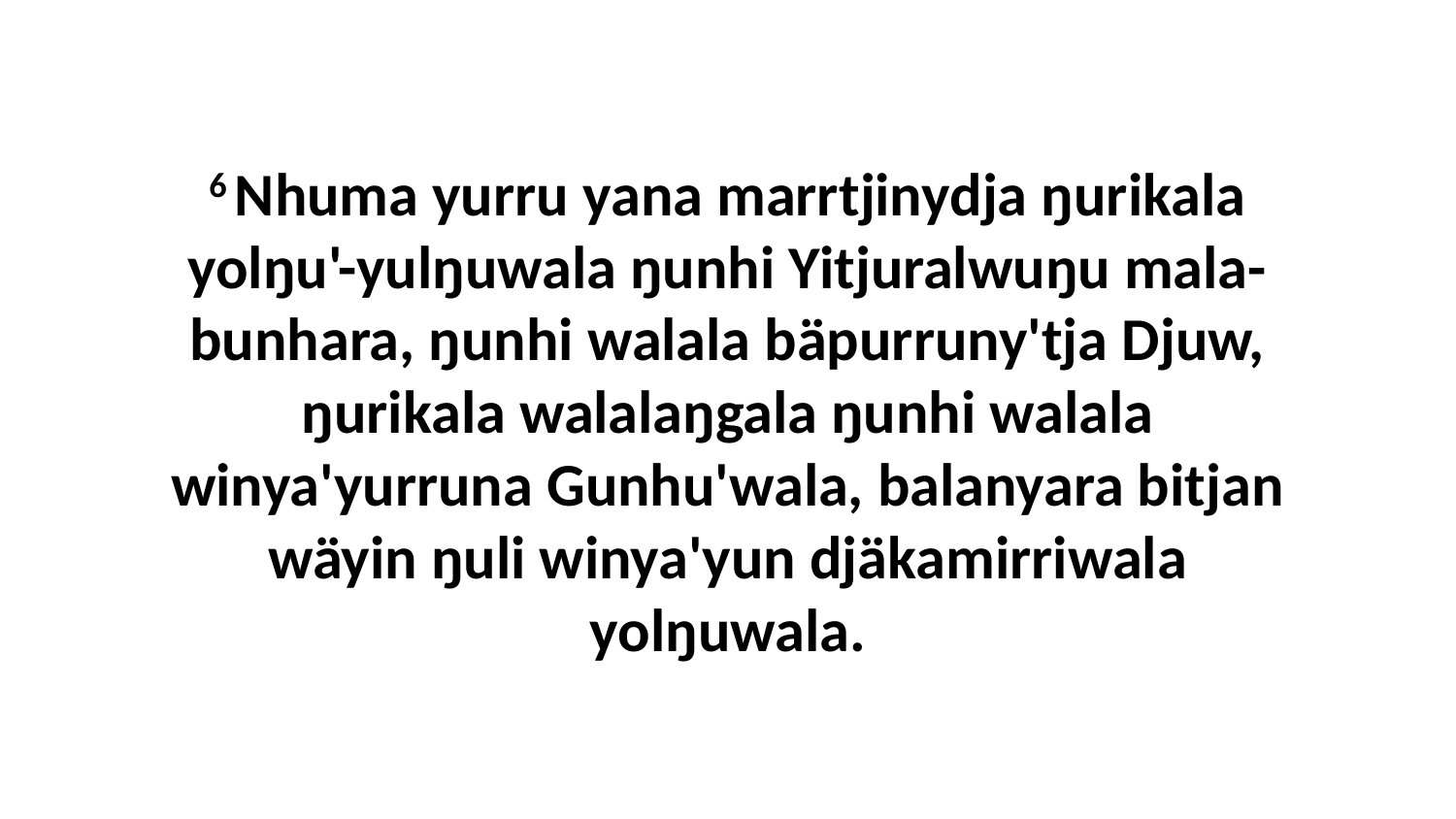

6 Nhuma yurru yana marrtjinydja ŋurikala yolŋu'-yulŋuwala ŋunhi Yitjuralwuŋu mala-bunhara, ŋunhi walala bäpurruny'tja Djuw, ŋurikala walalaŋgala ŋunhi walala winya'yurruna Gunhu'wala, balanyara bitjan wäyin ŋuli winya'yun djäkamirriwala yolŋuwala.